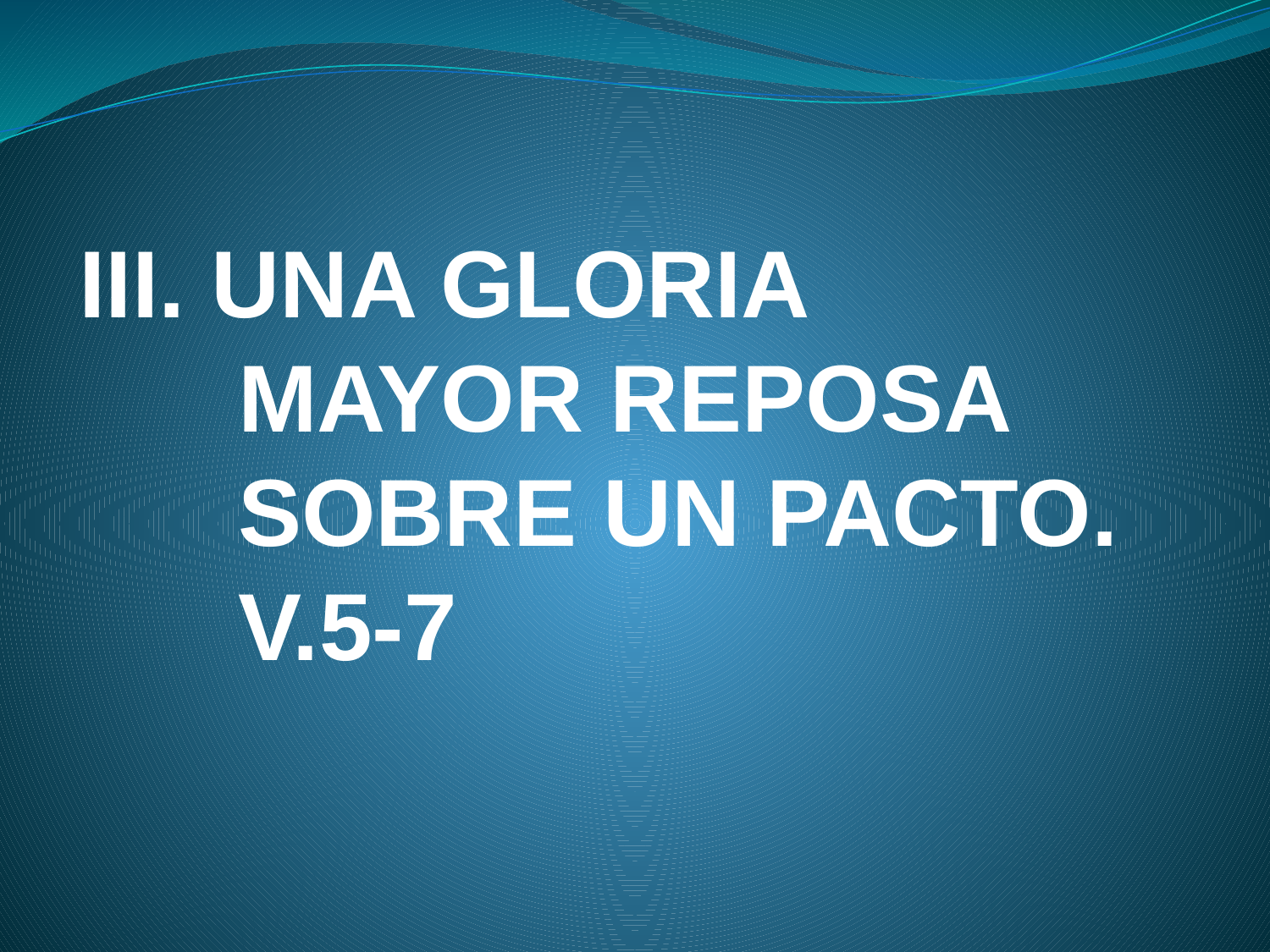

# III. UNA GLORIA MAYOR REPOSA SOBRE UN PACTO. V.5-7